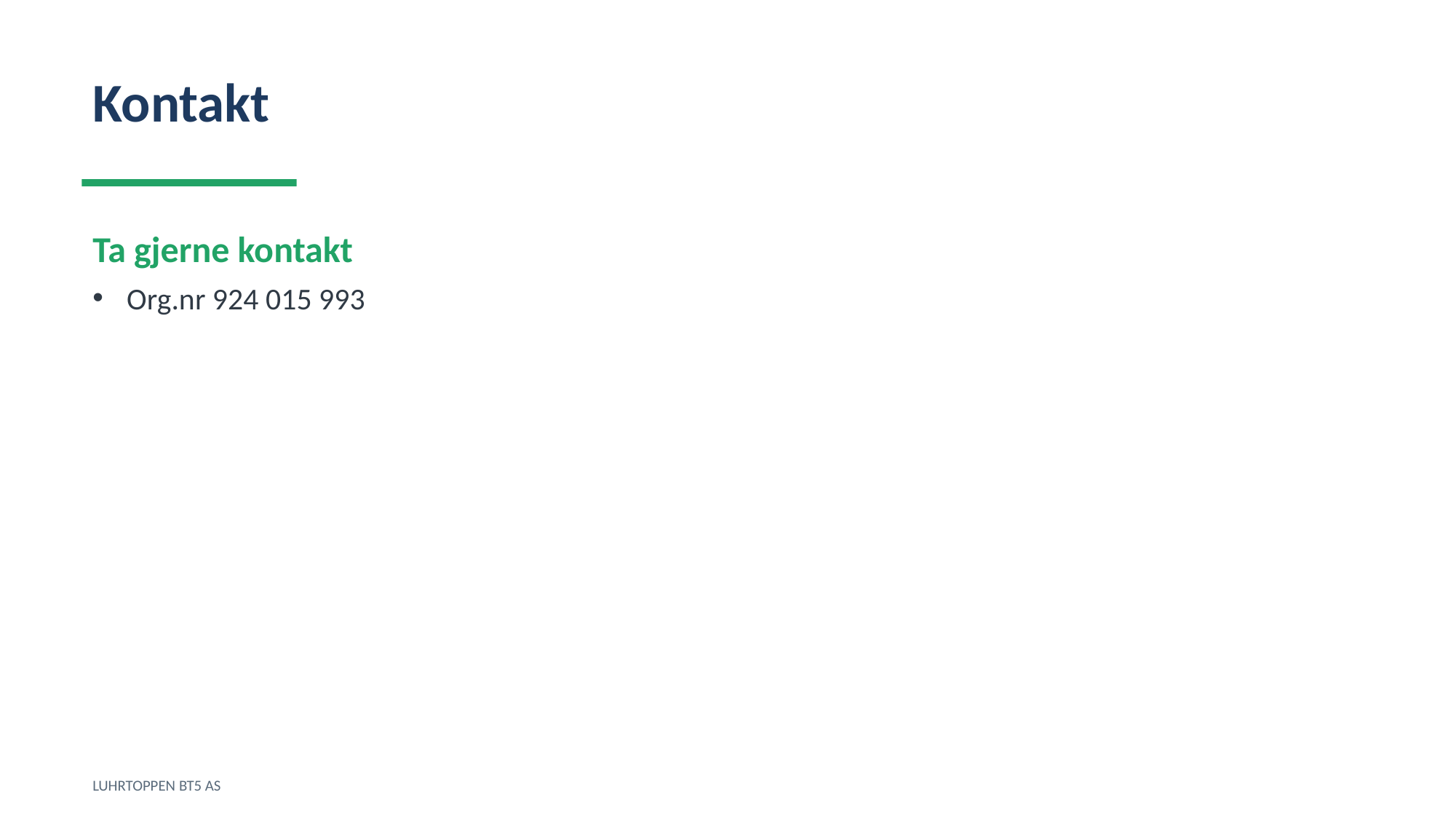

Kontakt

Ta gjerne kontakt
Org.nr 924 015 993
LUHRTOPPEN BT5 AS